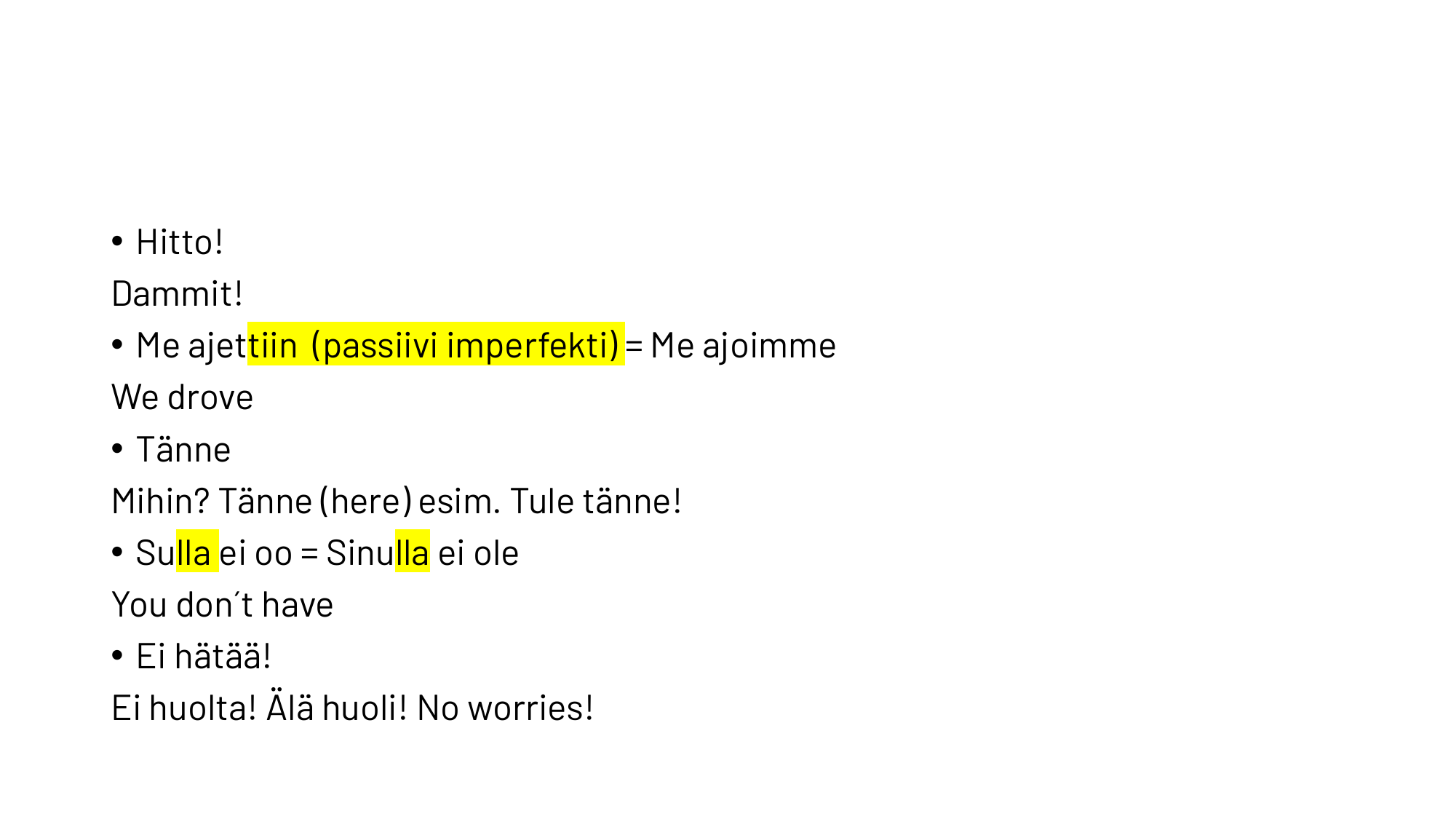

#
Hitto!
Dammit!
Me ajettiin  (passiivi imperfekti) = Me ajoimme
We drove
Tänne
Mihin? Tänne (here) esim. Tule tänne!
Sulla ei oo = Sinulla ei ole
You don´t have
Ei hätää!
Ei huolta! Älä huoli! No worries!